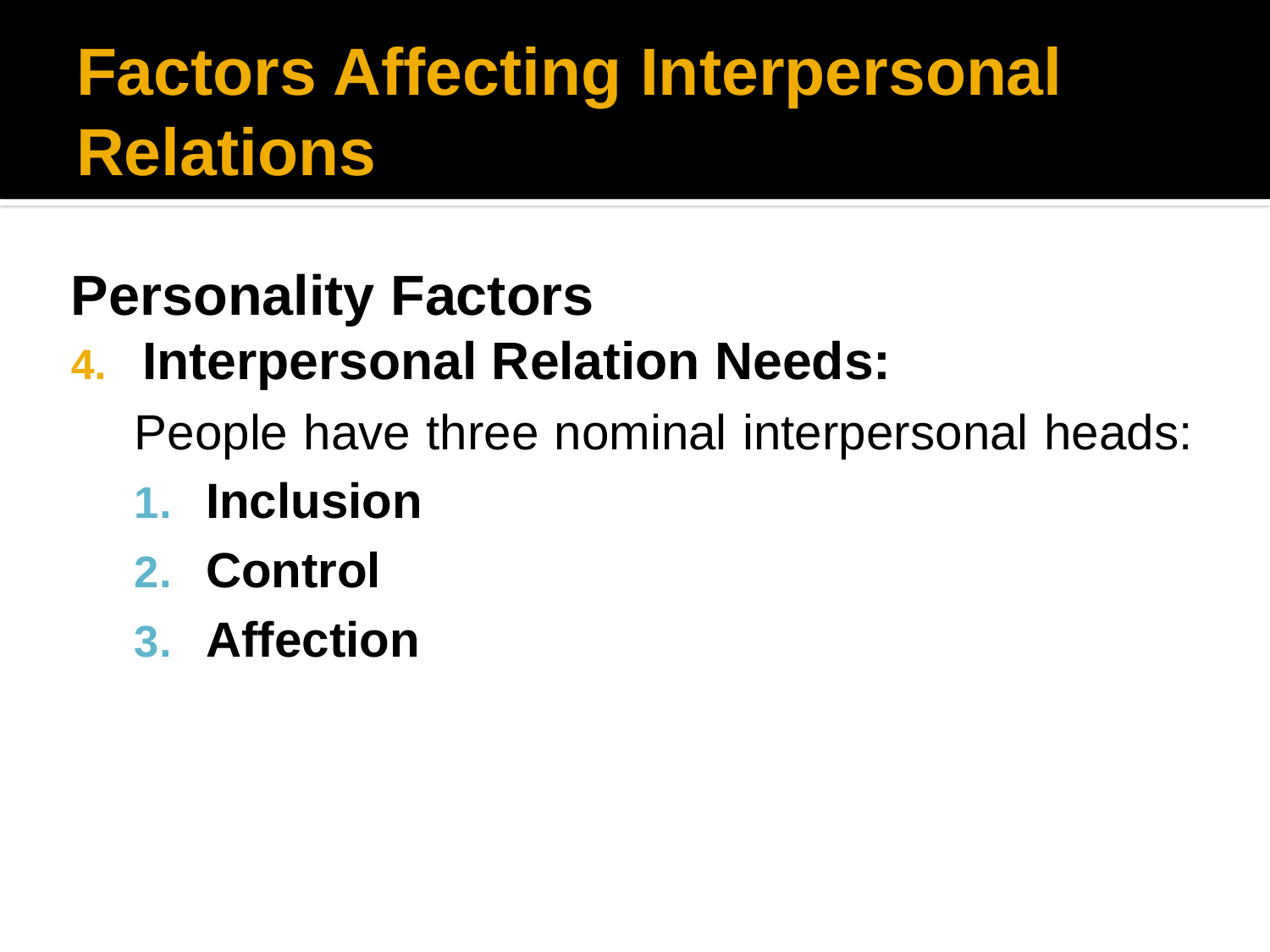

# Factors Affecting Interpersonal Relations
Personality Factors
Interpersonal Relation Needs:
People have three nominal interpersonal heads:
Inclusion
Control
Affection